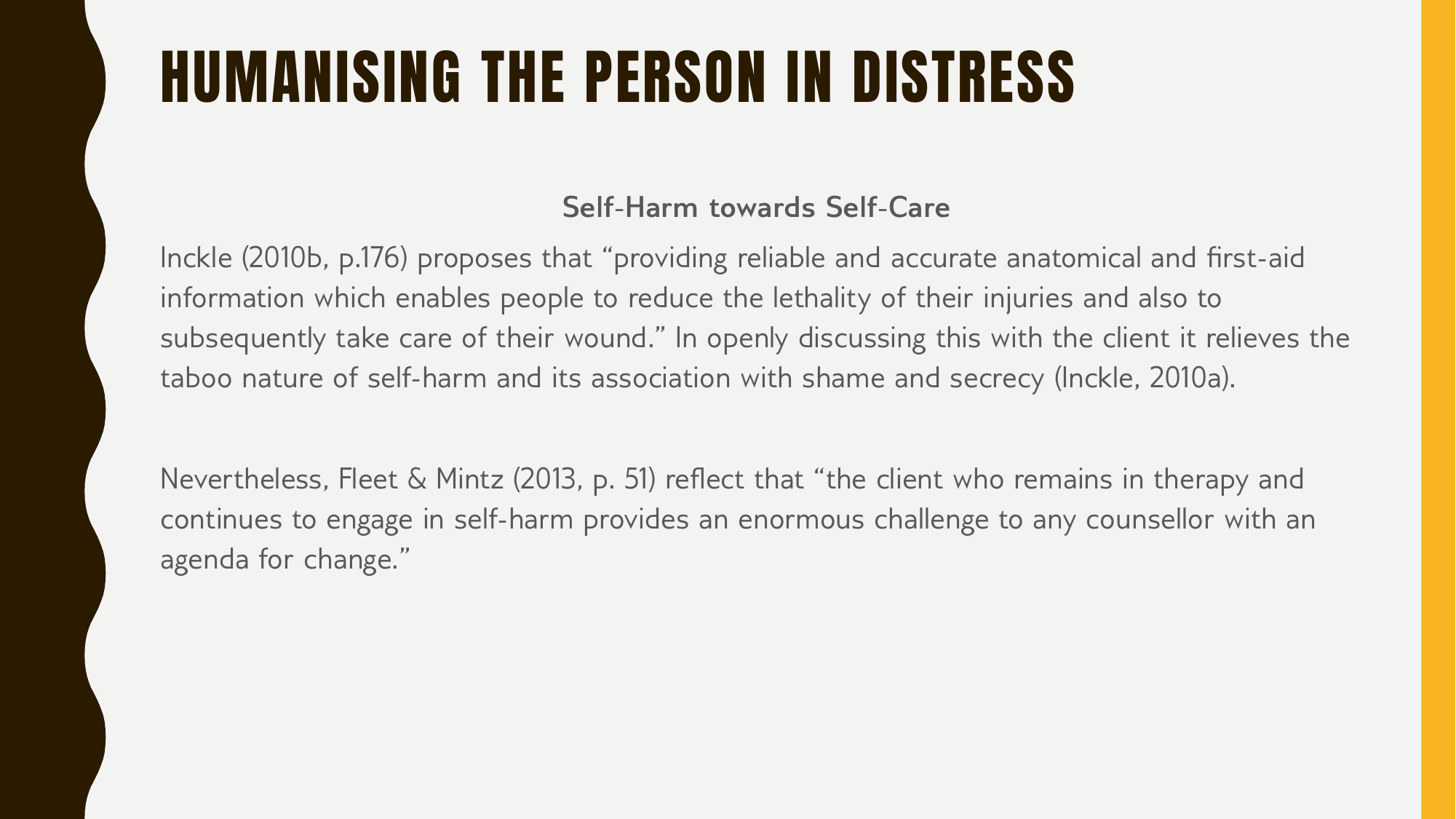

# Humanising the person in distress
Self-Harm towards Self-Care
Inckle (2010b, p.176) proposes that “providing reliable and accurate anatomical and first-aid information which enables people to reduce the lethality of their injuries and also to subsequently take care of their wound.” In openly discussing this with the client it relieves the taboo nature of self-harm and its association with shame and secrecy (Inckle, 2010a).

Nevertheless, Fleet & Mintz (2013, p. 51) reflect that “the client who remains in therapy and continues to engage in self-harm provides an enormous challenge to any counsellor with an agenda for change.”